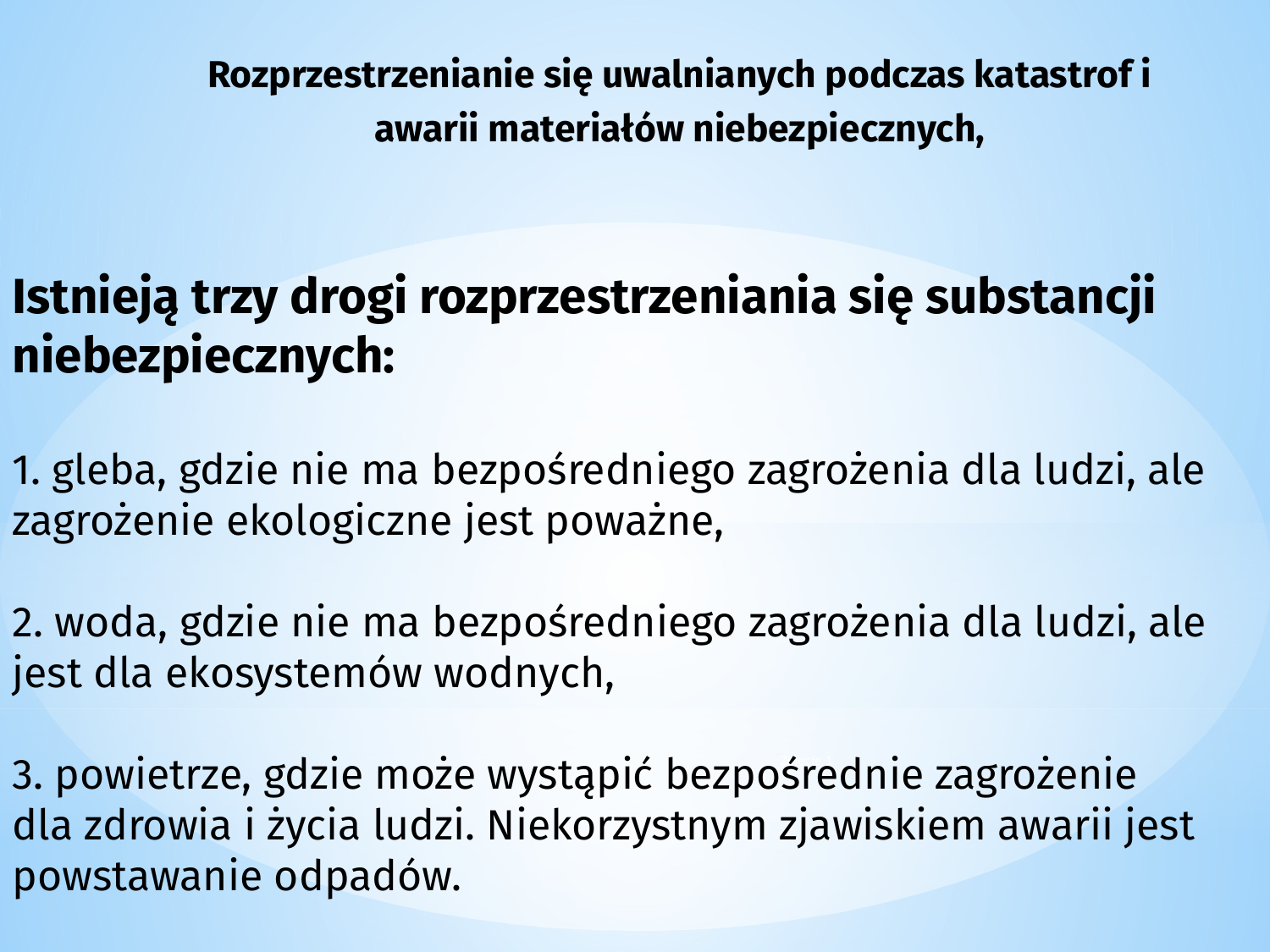

# Rozprzestrzenianie się uwalnianych podczas katastrof i awarii materiałów niebezpiecznych,

Istnieją trzy drogi rozprzestrzeniania się substancji niebezpiecznych:

1. gleba, gdzie nie ma bezpośredniego zagrożenia dla ludzi, ale zagrożenie ekologiczne jest poważne,

2. woda, gdzie nie ma bezpośredniego zagrożenia dla ludzi, ale jest dla ekosystemów wodnych,

3. powietrze, gdzie może wystąpić bezpośrednie zagrożenie dla zdrowia i życia ludzi. Niekorzystnym zjawiskiem awarii jest powstawanie odpadów.
Zdjęcie 1